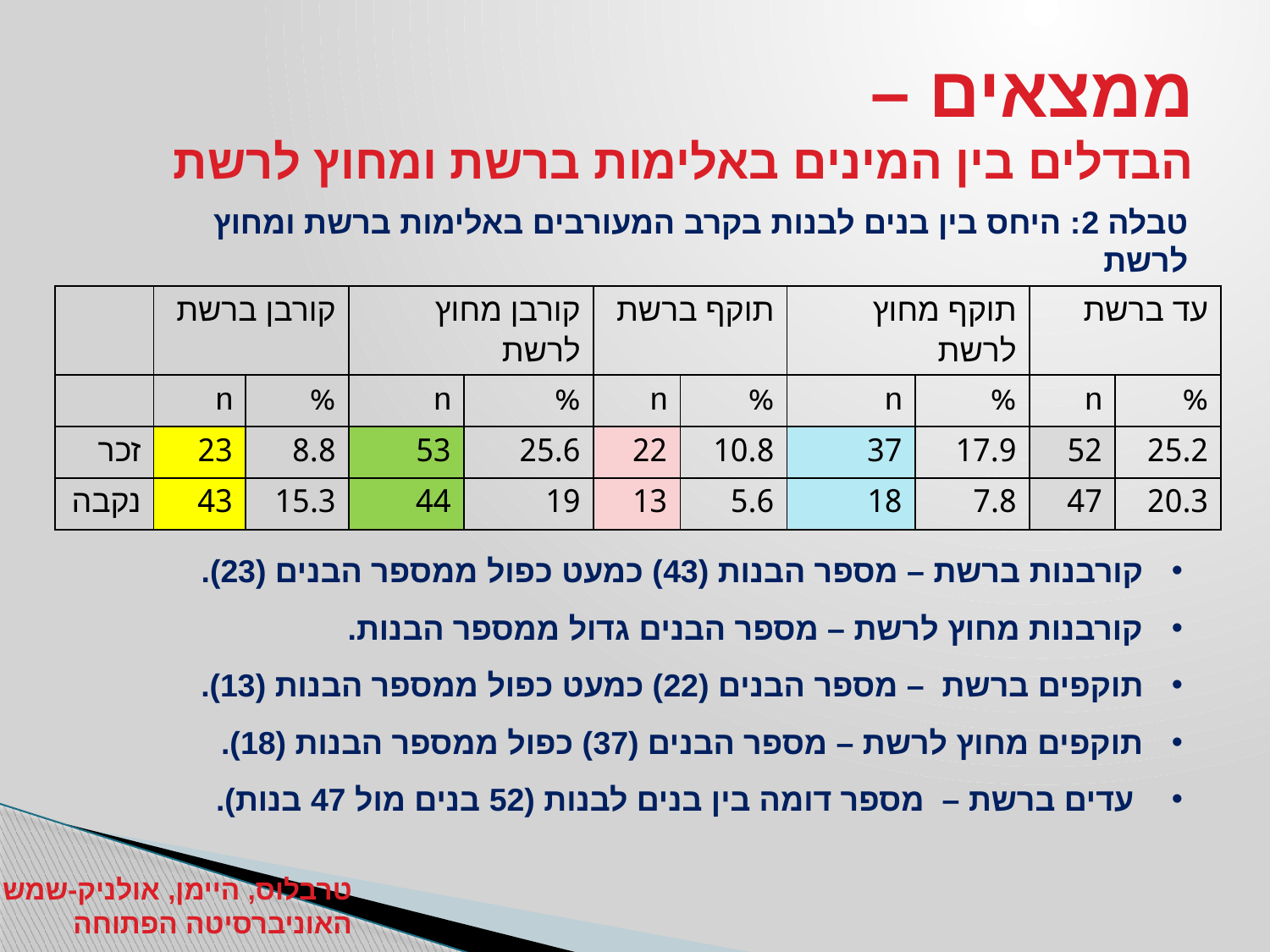

# ממצאים – הבדלים בין המינים באלימות ברשת ומחוץ לרשת
טבלה 2: היחס בין בנים לבנות בקרב המעורבים באלימות ברשת ומחוץ לרשת
|  | קורבן ברשת |  | קורבן מחוץ לרשת |  | תוקף ברשת |  | תוקף מחוץ לרשת |  | עד ברשת |  |
| --- | --- | --- | --- | --- | --- | --- | --- | --- | --- | --- |
|  | n | % | n | % | n | % | n | % | n | % |
| זכר | 23 | 8.8 | 53 | 25.6 | 22 | 10.8 | 37 | 17.9 | 52 | 25.2 |
| נקבה | 43 | 15.3 | 44 | 19 | 13 | 5.6 | 18 | 7.8 | 47 | 20.3 |
 קורבנות ברשת – מספר הבנות (43) כמעט כפול ממספר הבנים (23).
 קורבנות מחוץ לרשת – מספר הבנים גדול ממספר הבנות.
 תוקפים ברשת  – מספר הבנים (22) כמעט כפול ממספר הבנות (13).
 תוקפים מחוץ לרשת – מספר הבנים (37) כפול ממספר הבנות (18).
  עדים ברשת –  מספר דומה בין בנים לבנות (52 בנים מול 47 בנות).

טרבלוס, היימן, אולניק-שמש
האוניברסיטה הפתוחה